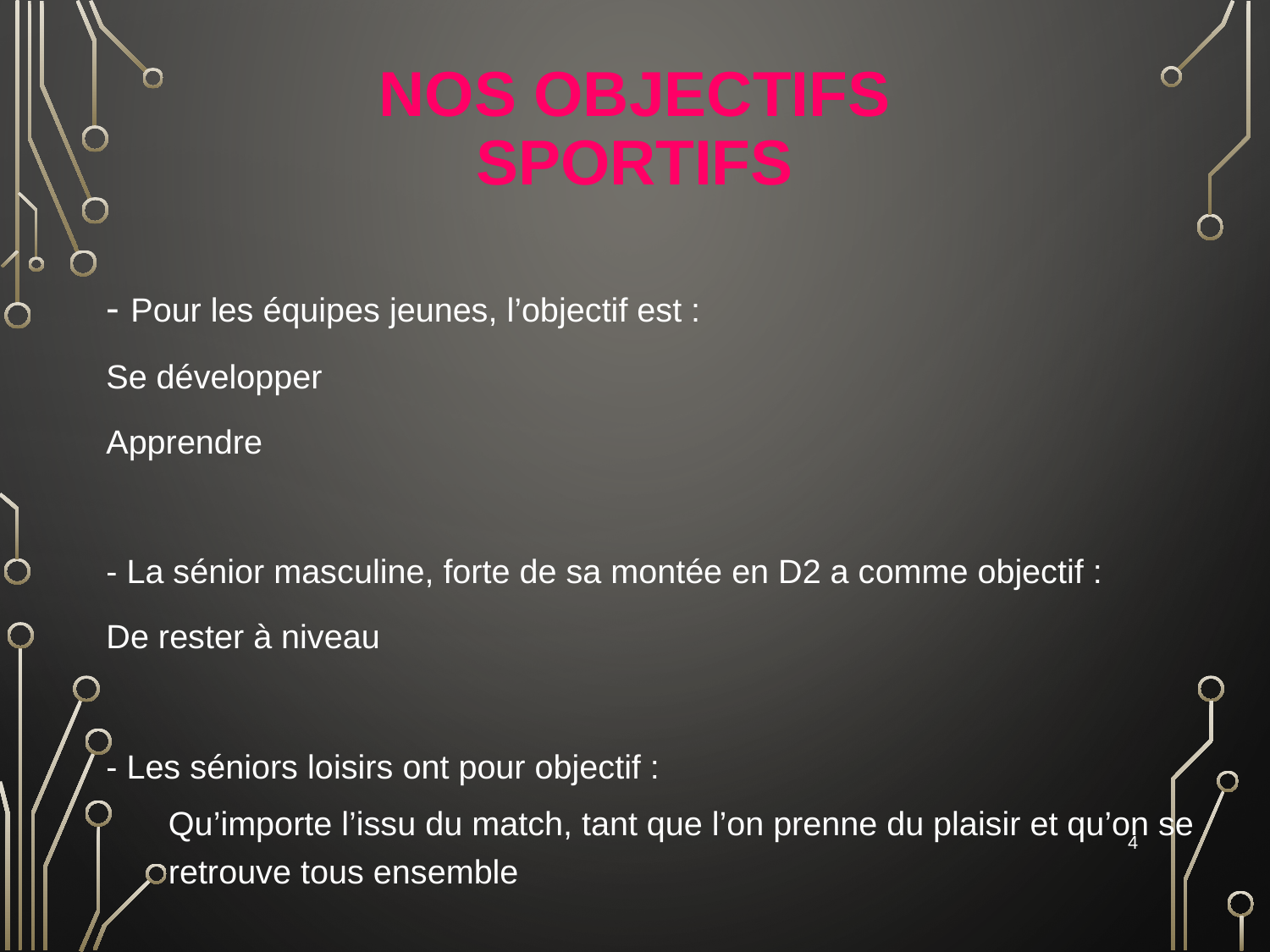

# NOS OBJECTIFS sportifs
- Pour les équipes jeunes, l’objectif est :
	Se développer
	Apprendre

- La sénior masculine, forte de sa montée en D2 a comme objectif :
	De rester à niveau

- Les séniors loisirs ont pour objectif :
Qu’importe l’issu du match, tant que l’on prenne du plaisir et qu’on se retrouve tous ensemble

4